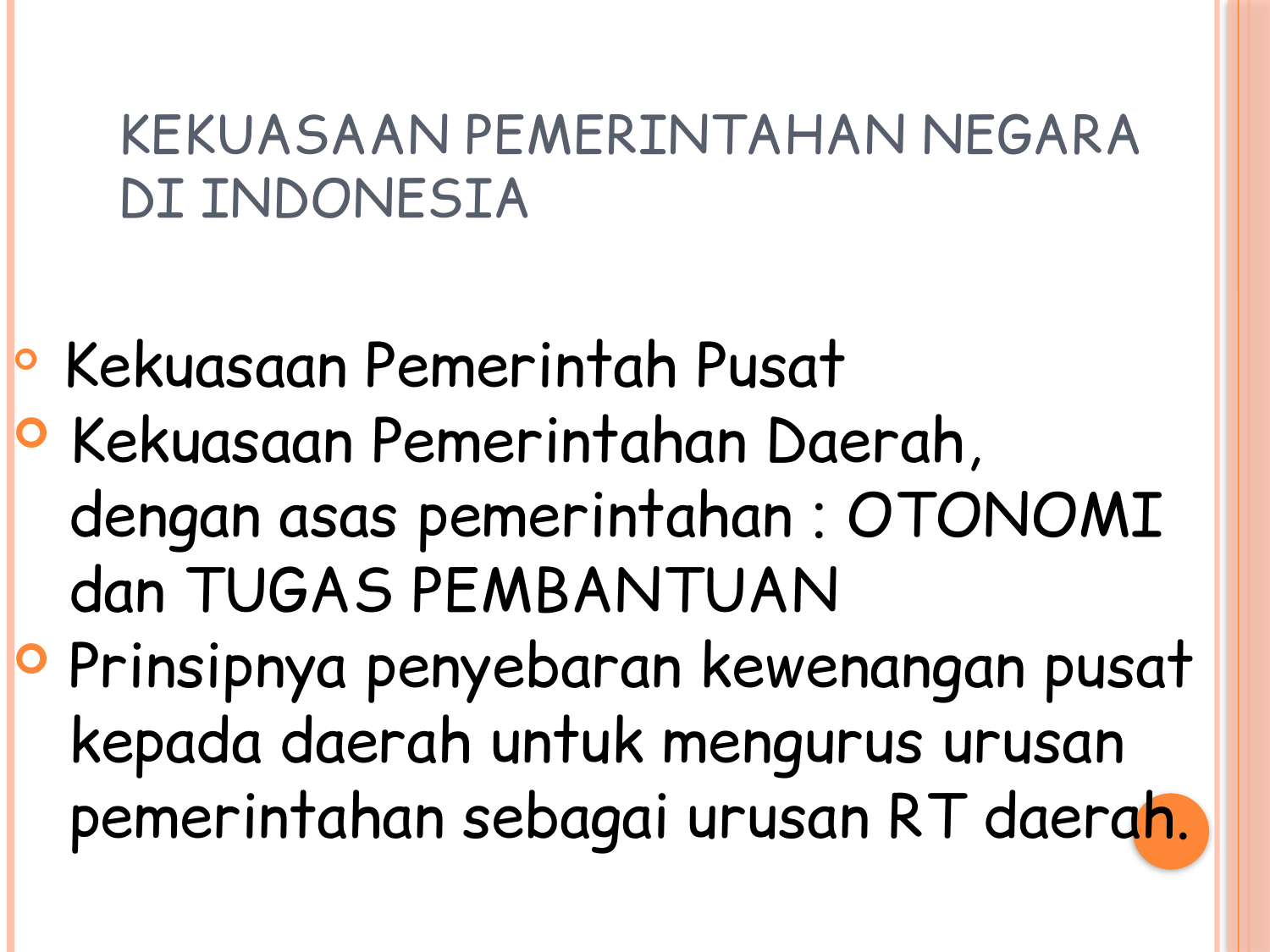

# KEKUASAAN PEMERINTAHAN NEGARA DI INDONESIA
 Kekuasaan Pemerintah Pusat
 Kekuasaan Pemerintahan Daerah,
	 dengan asas pemerintahan : OTONOMI
	 dan TUGAS PEMBANTUAN
 Prinsipnya penyebaran kewenangan pusat
	 kepada daerah untuk mengurus urusan
	 pemerintahan sebagai urusan RT daerah.